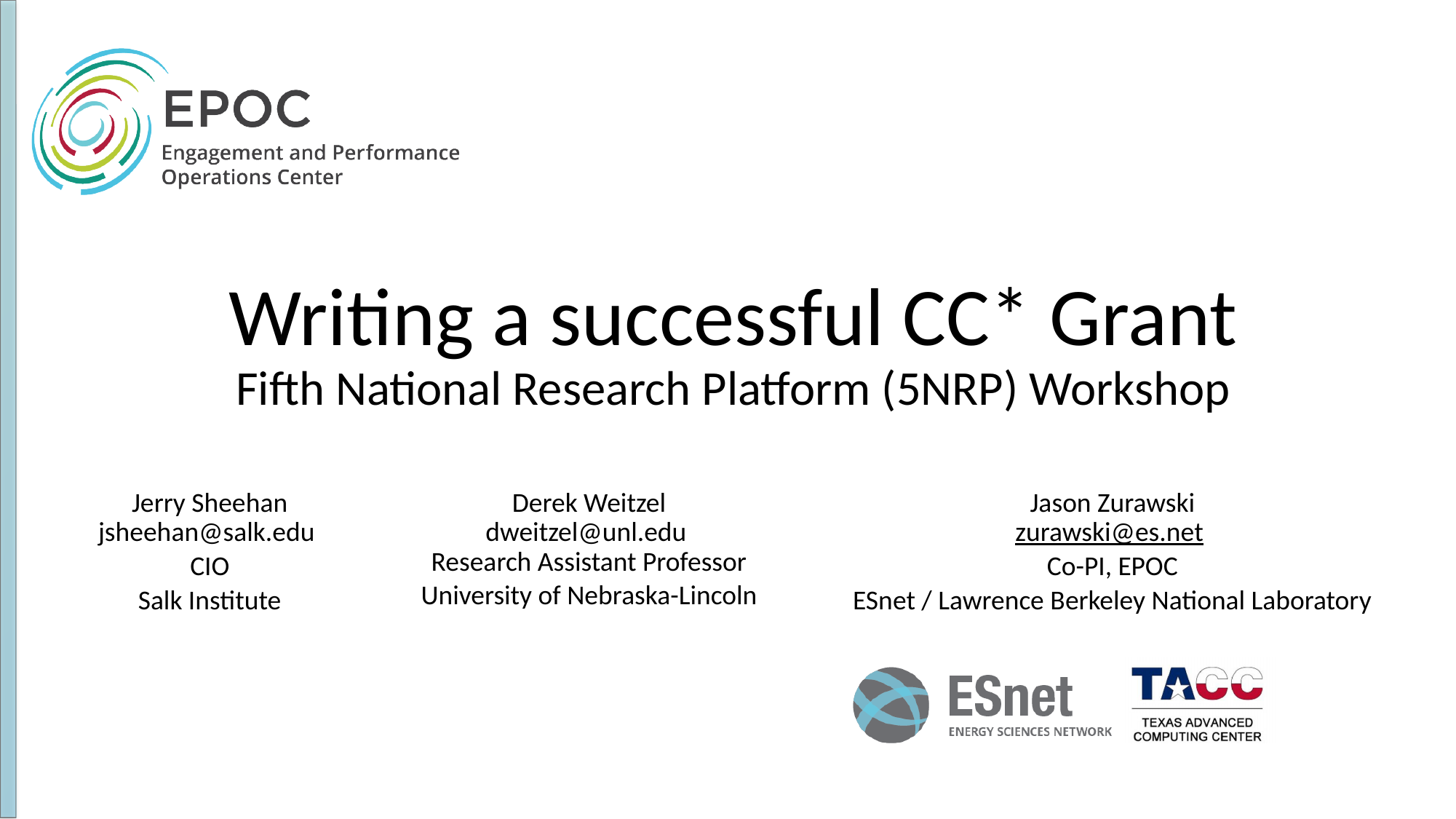

# Writing a successful CC* Grant Fifth National Research Platform (5NRP) Workshop
Jerry Sheehan
jsheehan@salk.edu
CIO
Salk Institute

Derek Weitzel
dweitzel@unl.edu
Research Assistant Professor
University of Nebraska-Lincoln
Jason Zurawski
zurawski@es.net
Co-PI, EPOC
ESnet / Lawrence Berkeley National Laboratory